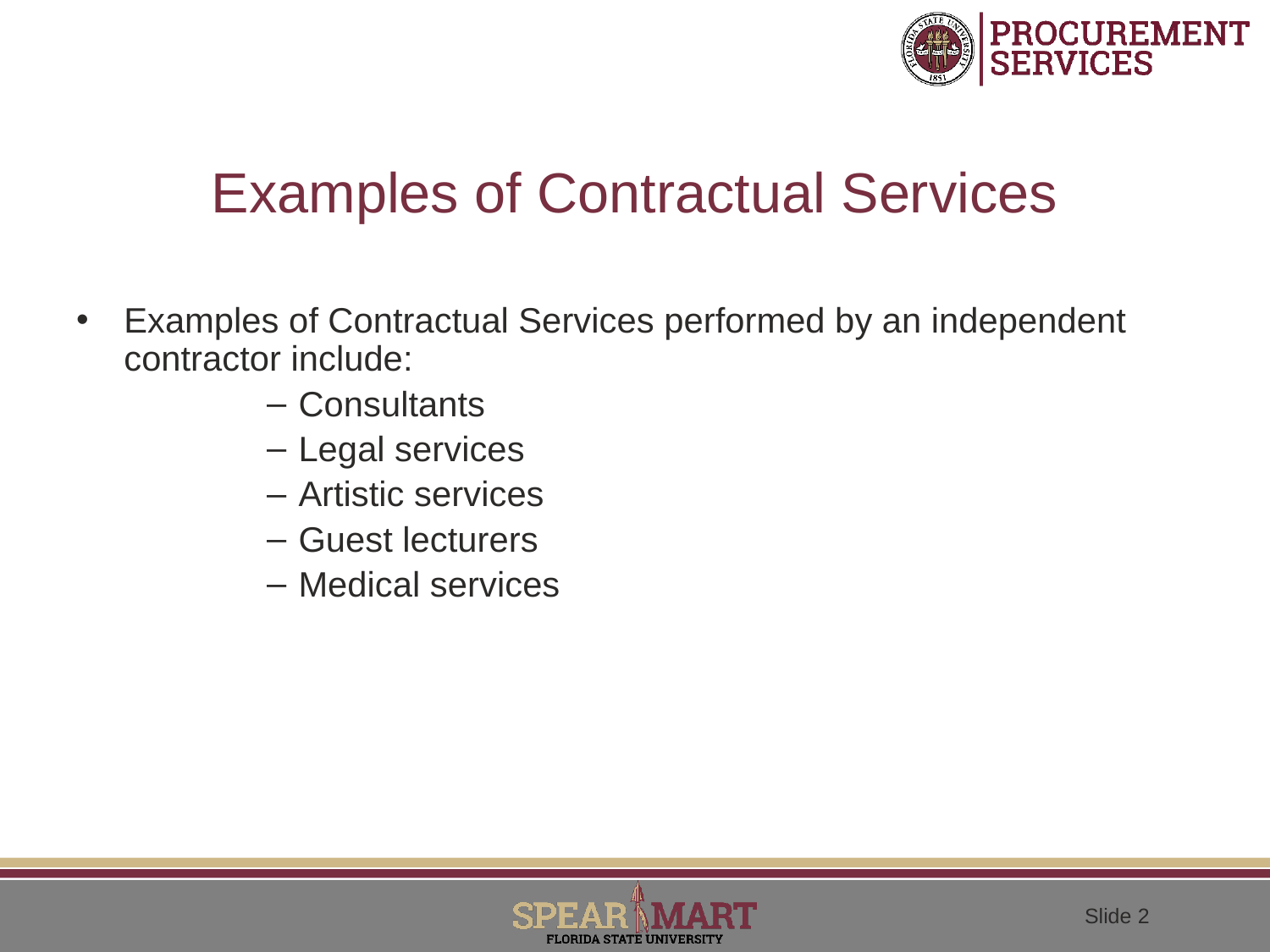

# Examples of Contractual Services
Examples of Contractual Services performed by an independent contractor include:
Consultants
Legal services
Artistic services
Guest lecturers
Medical services